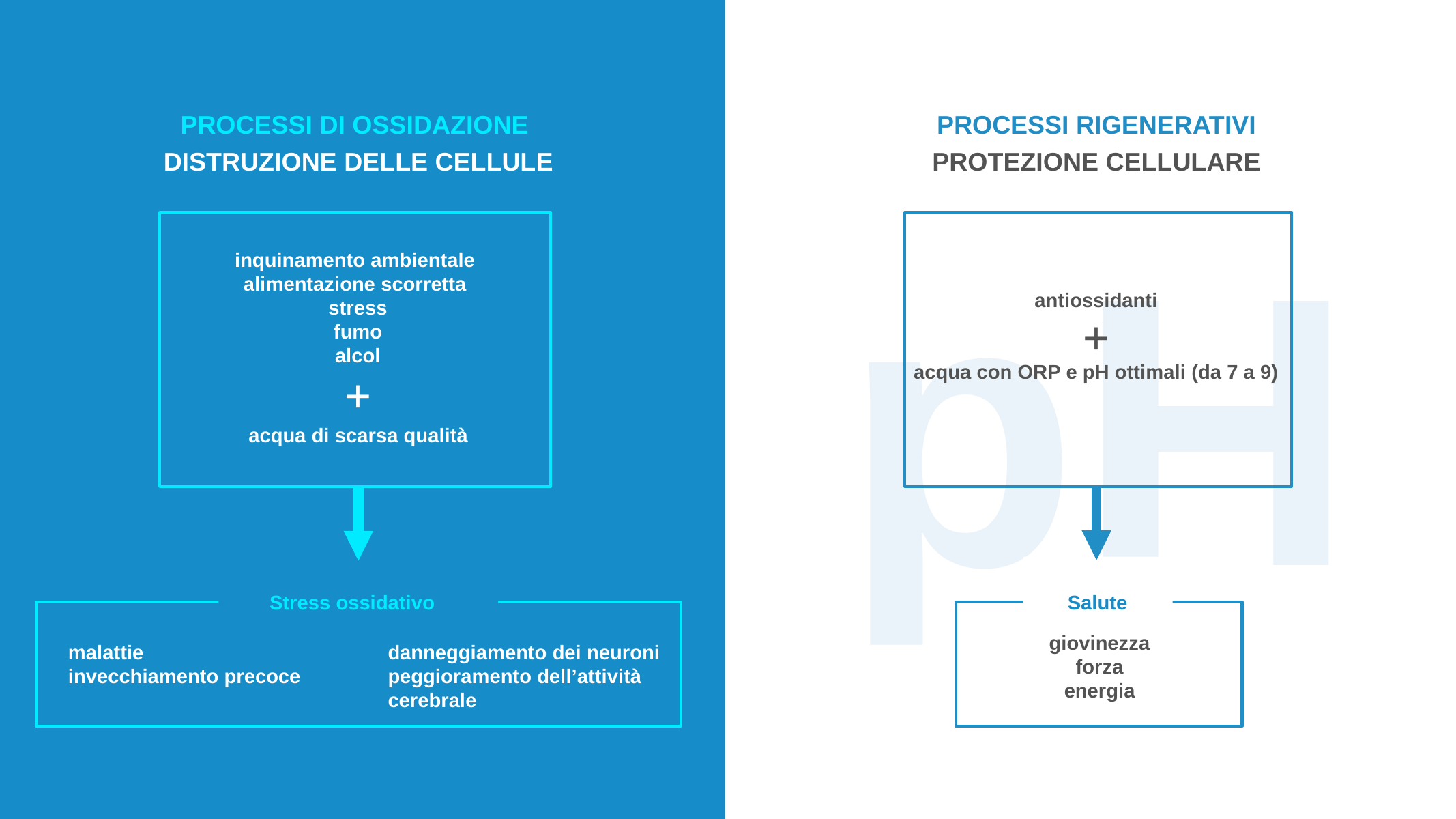

pH
PROCESSI RIGENERATIVI
  PROTEZIONE CELLULARE
PROCESSI DI OSSIDAZIONE
DISTRUZIONE DELLE CELLULE

inquinamento ambientale
alimentazione scorretta
stress
fumo
alcol
antiossidanti

acqua con ORP e pH ottimali (da 7 a 9)
+
+
acqua di scarsa qualità

     Stress ossidativo

   Salute
giovinezza
forza
energia
malattie
invecchiamento precoce

danneggiamento dei neuroni
peggioramento dell’attività
cerebrale